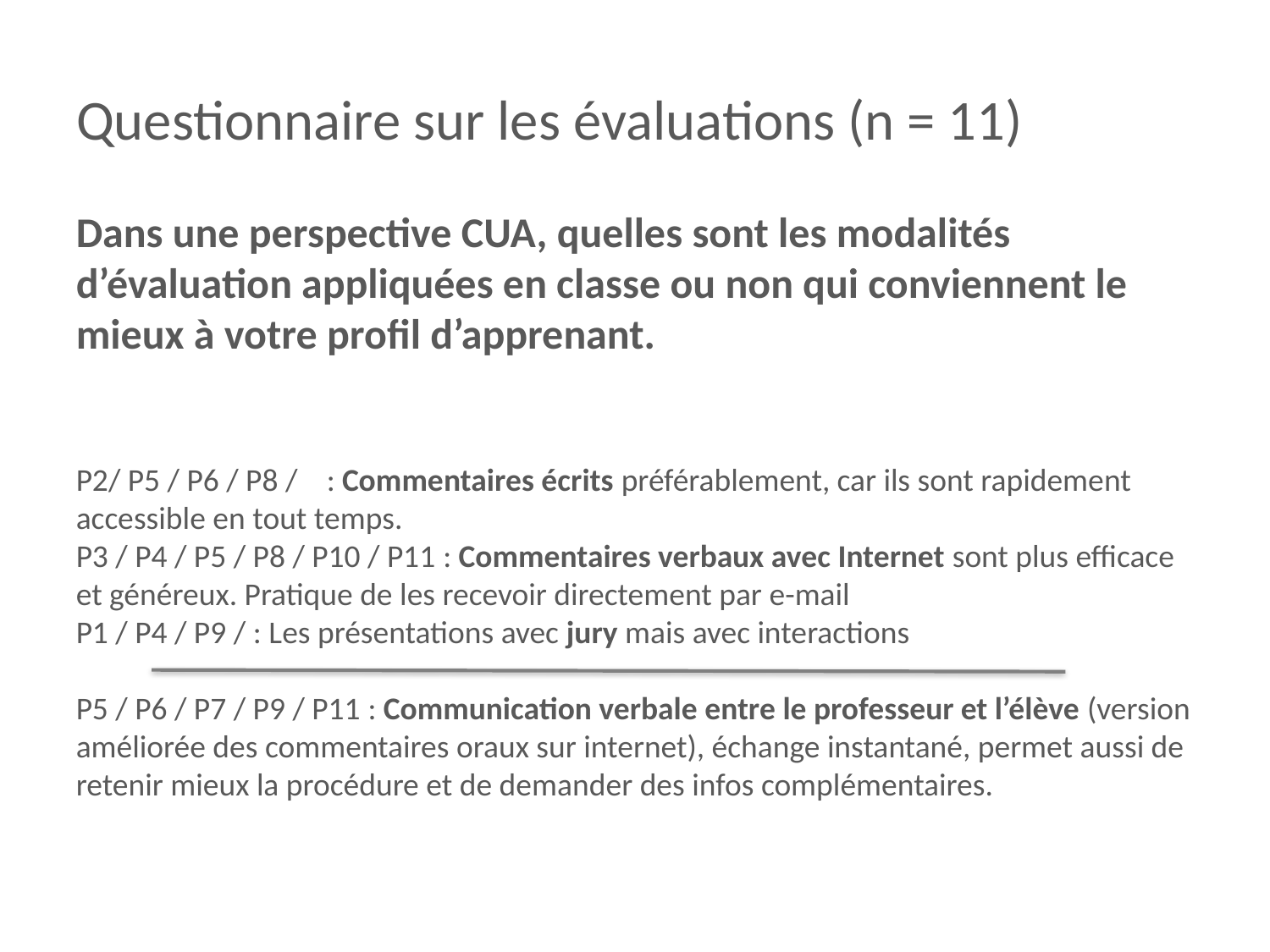

# Questionnaire sur les évaluations (n = 11)
Dans une perspective CUA, quelles sont les modalités d’évaluation appliquées en classe ou non qui conviennent le mieux à votre profil d’apprenant.

P2/ P5 / P6 / P8 /    : Commentaires écrits préférablement, car ils sont rapidement accessible en tout temps.
P3 / P4 / P5 / P8 / P10 / P11 : Commentaires verbaux avec Internet sont plus efficace et généreux. Pratique de les recevoir directement par e-mail
P1 / P4 / P9 / : Les présentations avec jury mais avec interactions

P5 / P6 / P7 / P9 / P11 : Communication verbale entre le professeur et l’élève (version améliorée des commentaires oraux sur internet), échange instantané, permet aussi de retenir mieux la procédure et de demander des infos complémentaires.